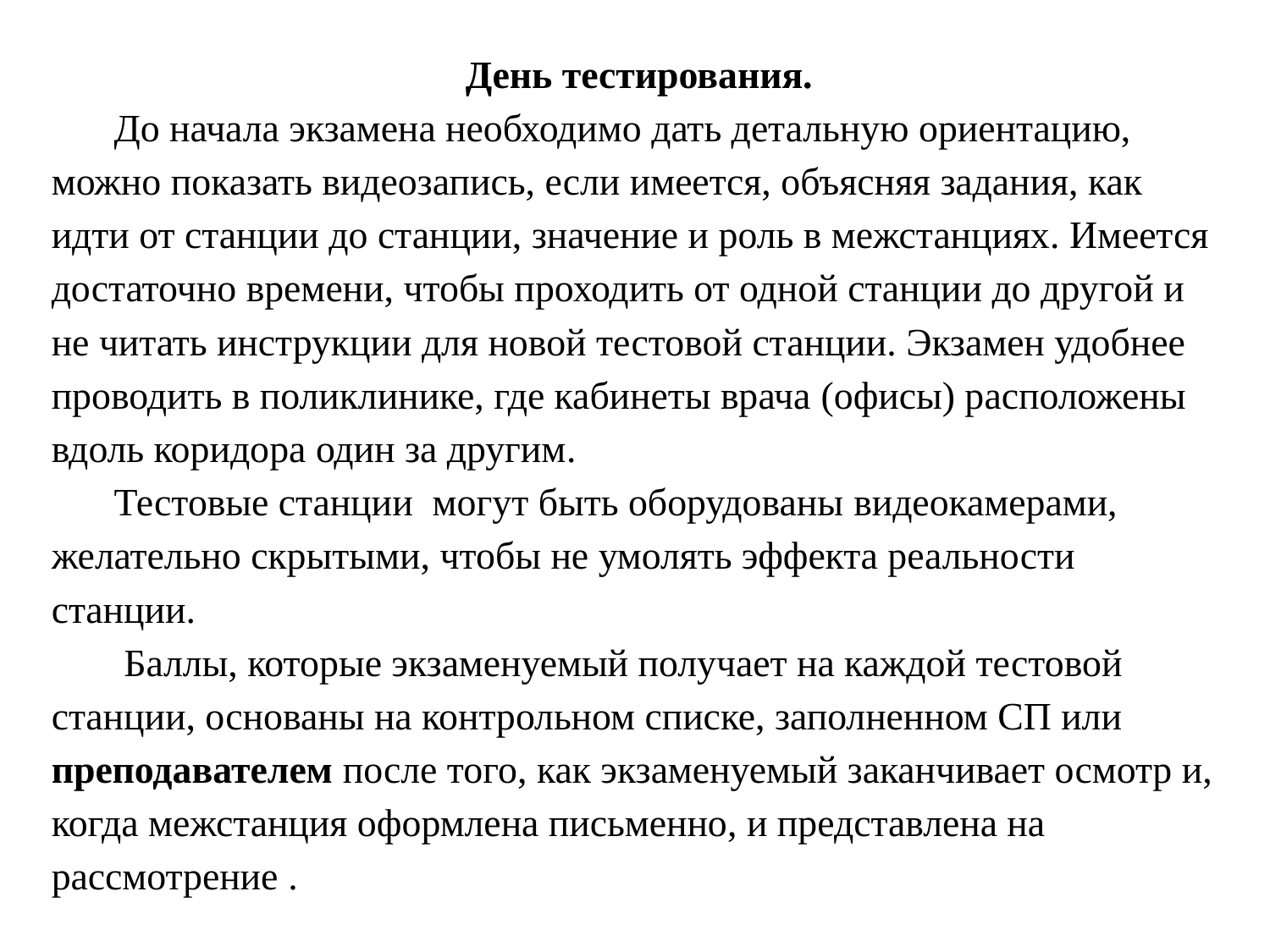

День тестирования.
До начала экзамена необходимо дать детальную ориентацию, можно показать видеозапись, если имеется, объясняя задания, как идти от станции до станции, значение и роль в межстанциях. Имеется достаточно времени, чтобы проходить от одной станции до другой и не читать инструкции для новой тестовой станции. Экзамен удобнее проводить в поликлинике, где кабинеты врача (офисы) расположены вдоль коридора один за другим.
Тестовые станции  могут быть оборудованы видеокамерами, желательно скрытыми, чтобы не умолять эффекта реальности станции.
 Баллы, которые экзаменуемый получает на каждой тестовой станции, основаны на контрольном списке, заполненном СП или преподавателем после того, как экзаменуемый заканчивает осмотр и, когда межстанция оформлена письменно, и представлена на рассмотрение .